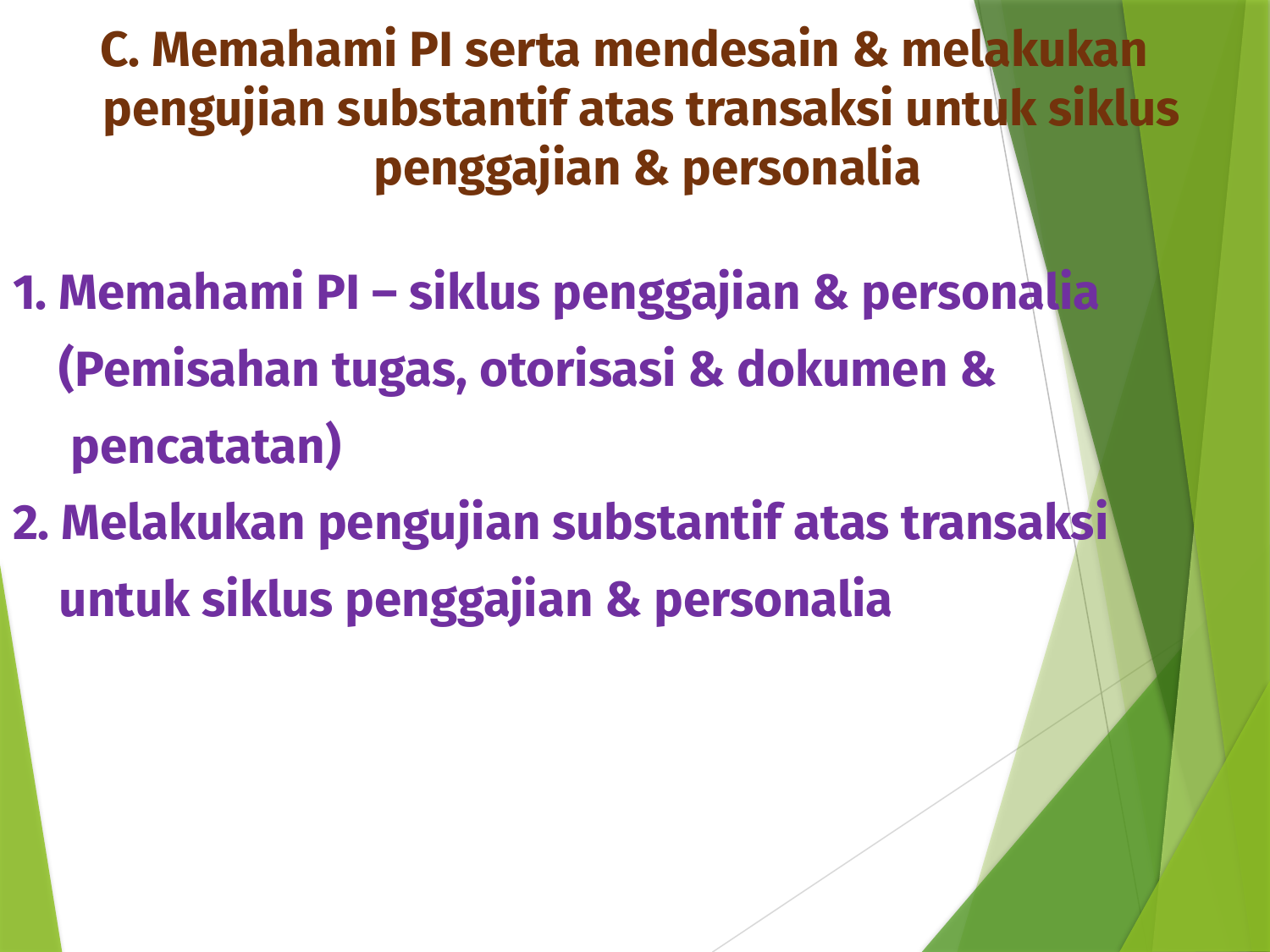

# C. Memahami PI serta mendesain & melakukan pengujian substantif atas transaksi untuk siklus penggajian & personalia
1. Memahami PI – siklus penggajian & personalia
    (Pemisahan tugas, otorisasi & dokumen &
     pencatatan)
2. Melakukan pengujian substantif atas transaksi
    untuk siklus penggajian & personalia